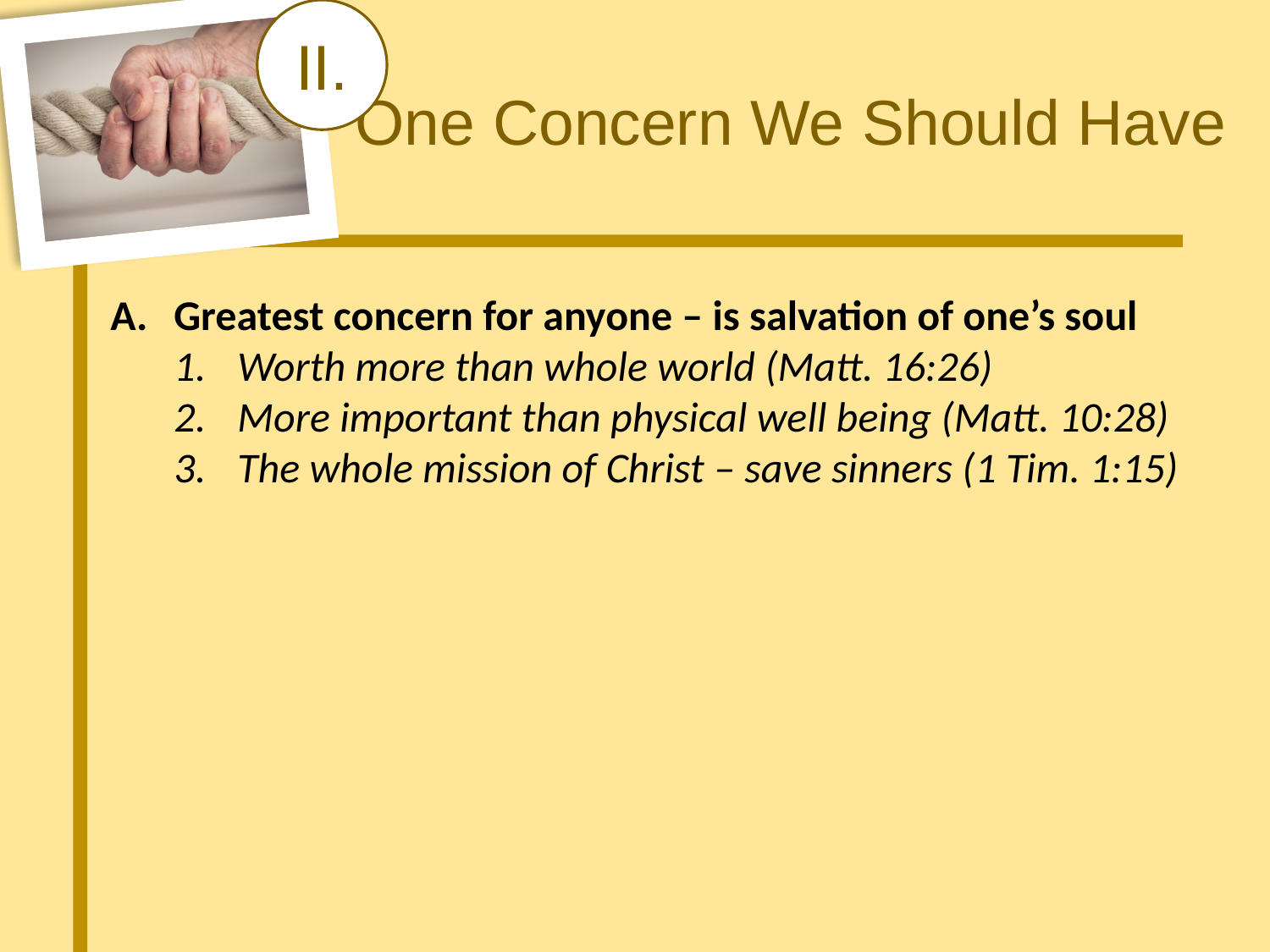

II.
One Concern We Should Have
Greatest concern for anyone – is salvation of one’s soul
Worth more than whole world (Matt. 16:26)
More important than physical well being (Matt. 10:28)
The whole mission of Christ – save sinners (1 Tim. 1:15)